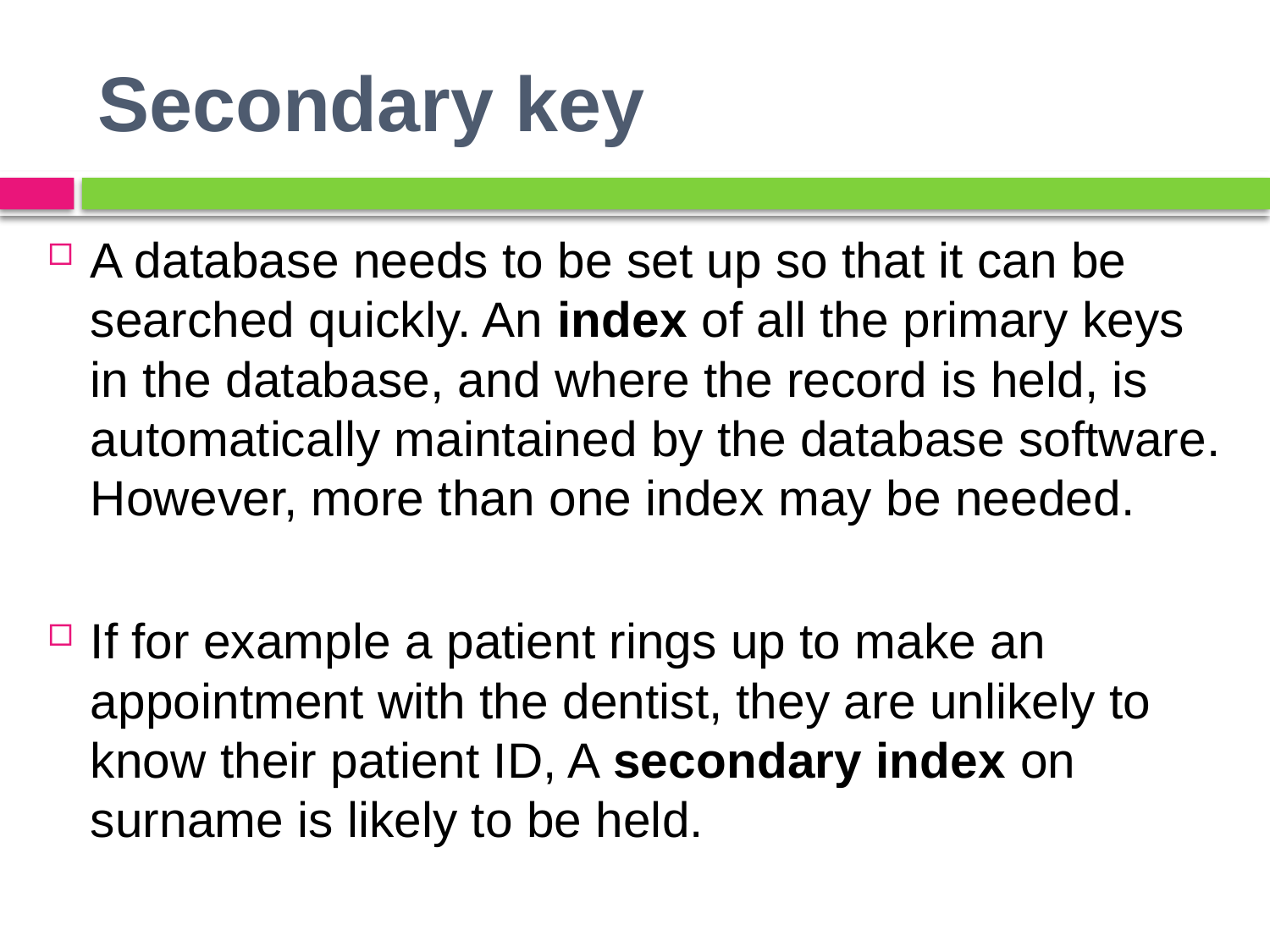

# Secondary key
A database needs to be set up so that it can be searched quickly. An index of all the primary keys in the database, and where the record is held, is automatically maintained by the database software. However, more than one index may be needed.

If for example a patient rings up to make an appointment with the dentist, they are unlikely to know their patient ID, A secondary index on surname is likely to be held.